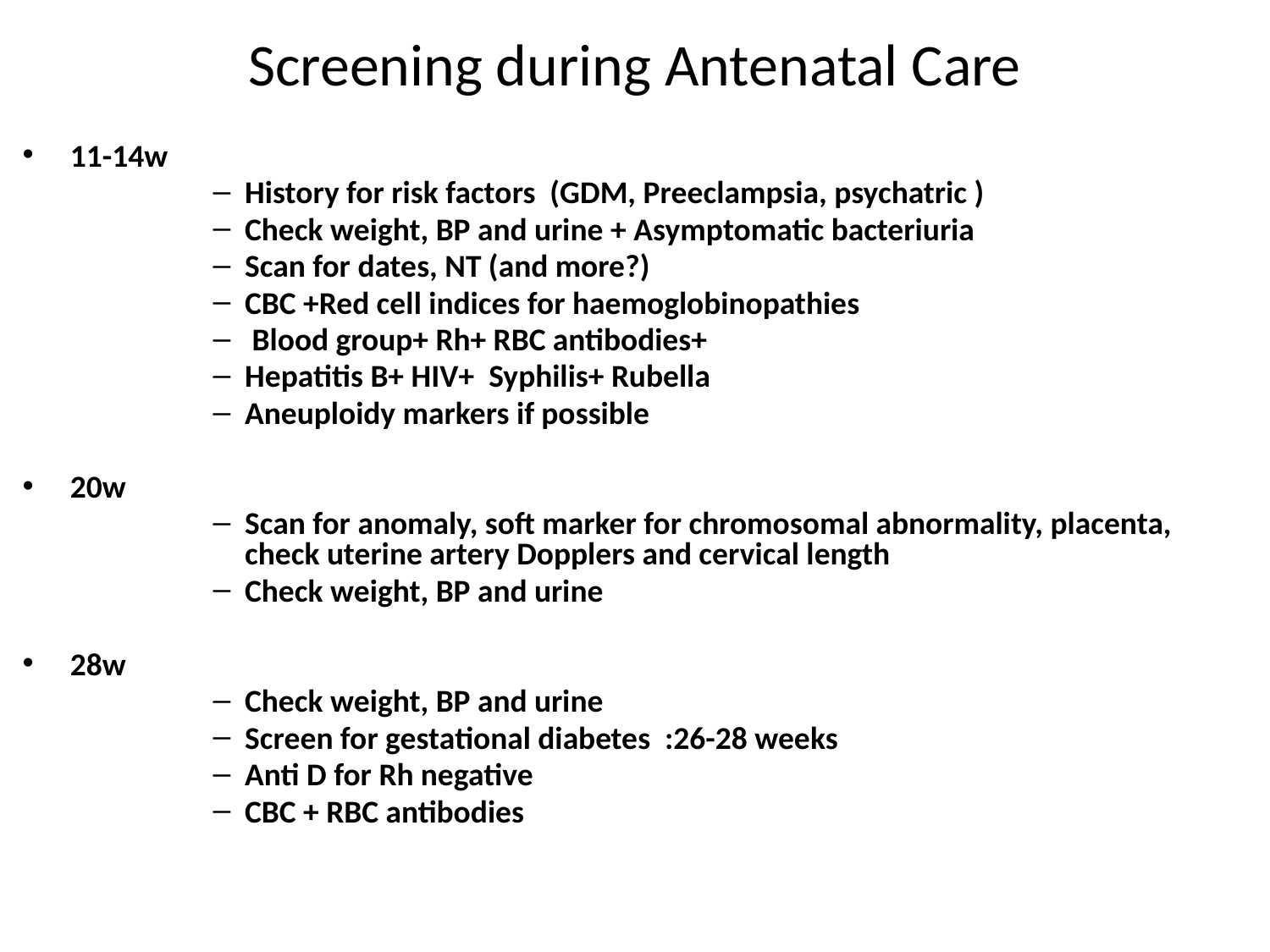

# Screening during Antenatal Care
11-14w
History for risk factors  (GDM, Preeclampsia, psychatric )
Check weight, BP and urine + Asymptomatic bacteriuria
Scan for dates, NT (and more?)
CBC +Red cell indices for haemoglobinopathies
 Blood group+ Rh+ RBC antibodies+
Hepatitis B+ HIV+  Syphilis+ Rubella
Aneuploidy markers if possible

20w
Scan for anomaly, soft marker for chromosomal abnormality, placenta, check uterine artery Dopplers and cervical length
Check weight, BP and urine

28w
Check weight, BP and urine
Screen for gestational diabetes  :26-28 weeks
Anti D for Rh negative
CBC + RBC antibodies